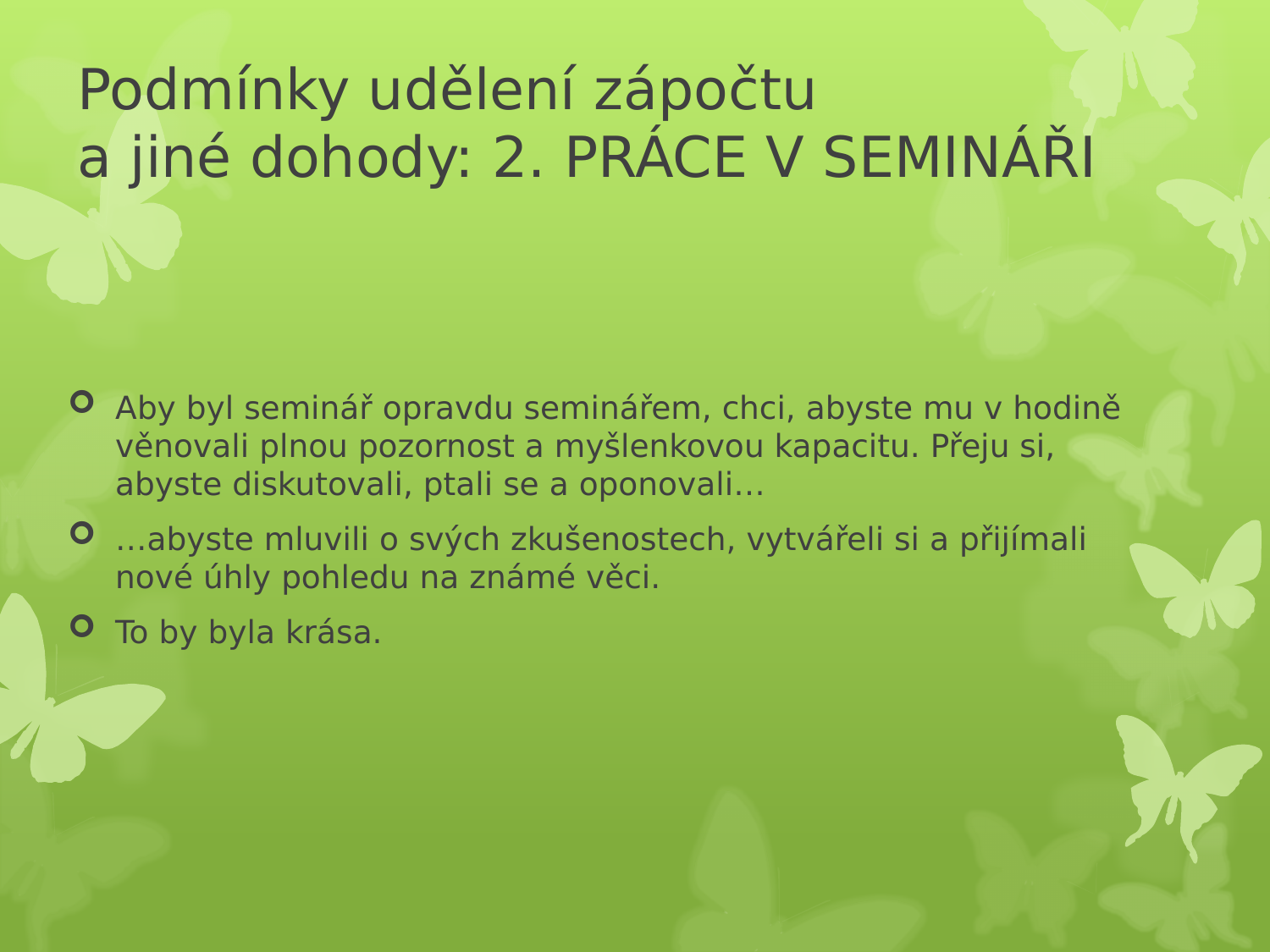

# Podmínky udělení zápočtu a jiné dohody: 2. PRÁCE V SEMINÁŘI
Aby byl seminář opravdu seminářem, chci, abyste mu v hodině věnovali plnou pozornost a myšlenkovou kapacitu. Přeju si, abyste diskutovali, ptali se a oponovali…
…abyste mluvili o svých zkušenostech, vytvářeli si a přijímali nové úhly pohledu na známé věci.
To by byla krása.